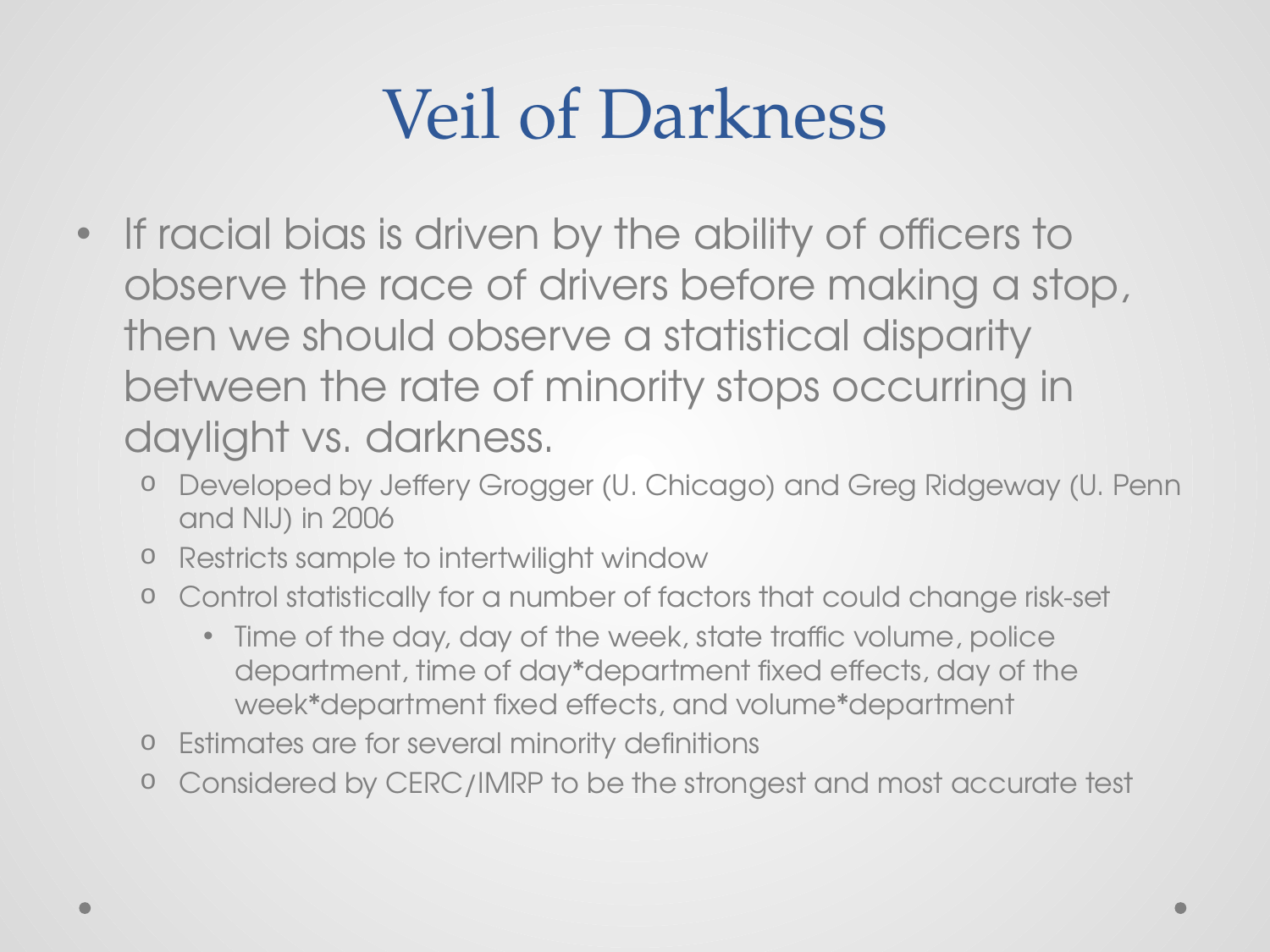

# Veil of Darkness
If racial bias is driven by the ability of officers to observe the race of drivers before making a stop, then we should observe a statistical disparity between the rate of minority stops occurring in daylight vs. darkness.
Developed by Jeffery Grogger (U. Chicago) and Greg Ridgeway (U. Penn and NIJ) in 2006
Restricts sample to intertwilight window
Control statistically for a number of factors that could change risk-set
Time of the day, day of the week, state traffic volume, police department, time of day*department fixed effects, day of the week*department fixed effects, and volume*department
Estimates are for several minority definitions
Considered by CERC/IMRP to be the strongest and most accurate test